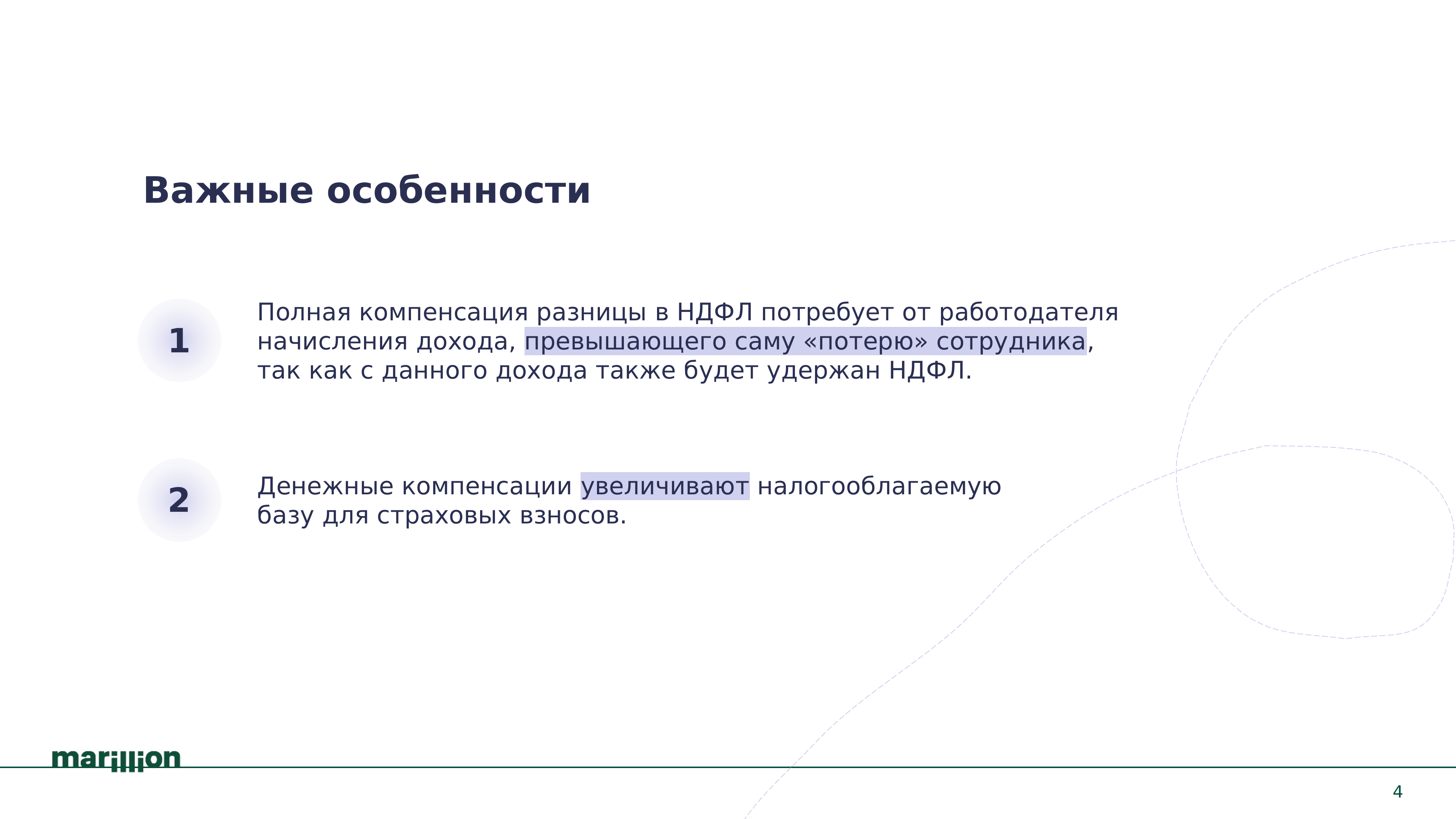

Важные особенности

Полная компенсация разницы в НДФЛ потребует от работодателя начисления дохода, превышающего саму «потерю» сотрудника,
так как с данного дохода также будет удержан НДФЛ.

1

Денежные компенсации увеличивают налогооблагаемую
базу для страховых взносов.
2
4